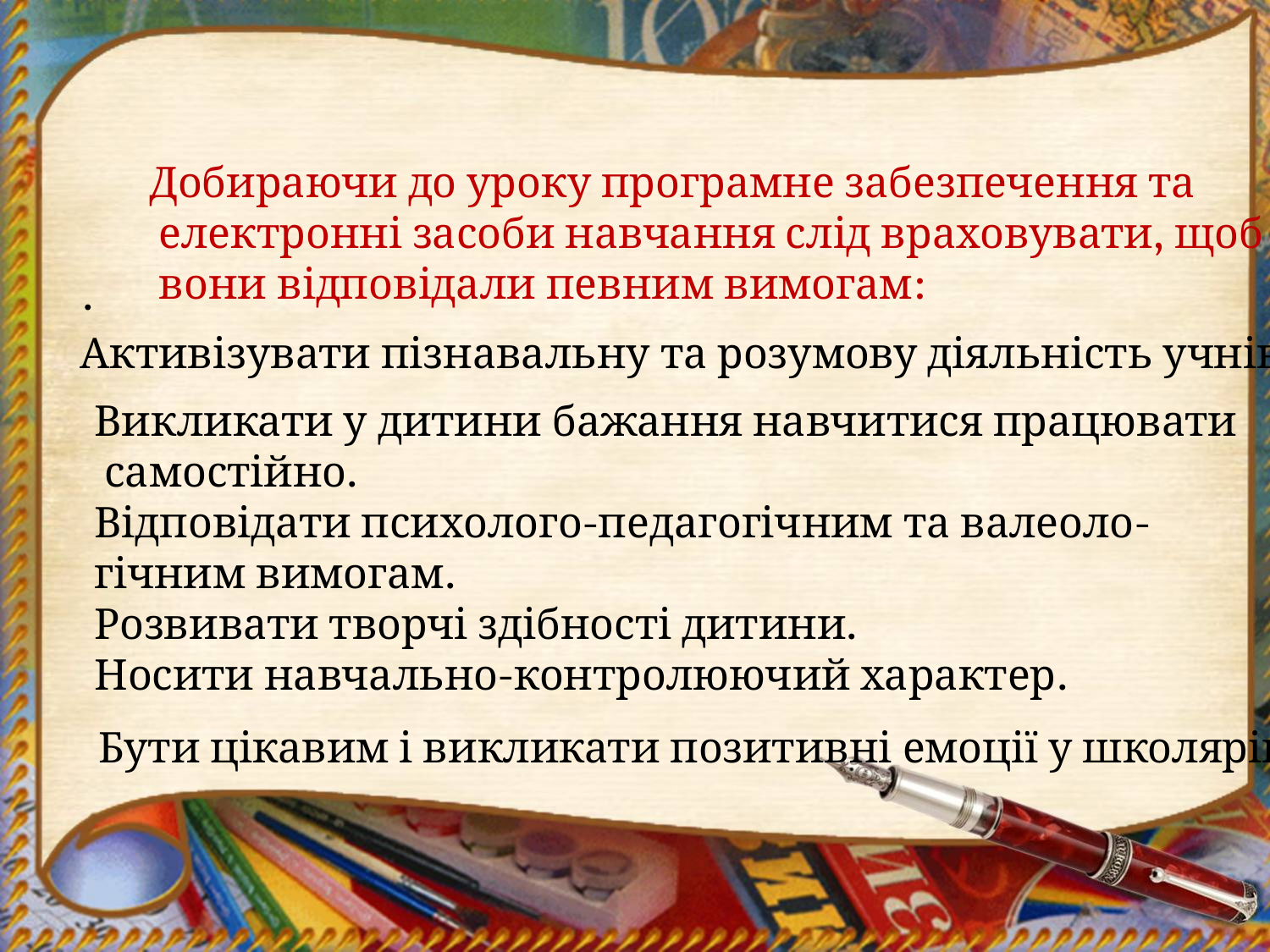

.
Добираючи до уроку програмне забезпечення та
 електронні засоби навчання слід враховувати, щоб
 вони відповідали певним вимогам:

 Активізувати пізнавальну та розумову діяльність учнів.

Викликати у дитини бажання навчитися працювати
 самостійно.
Відповідати психолого-педагогічним та валеоло-
гічним вимогам.
Розвивати творчі здібності дитини.
Носити навчально-контролюючий характер.

Бути цікавим і викликати позитивні емоції у школярів.